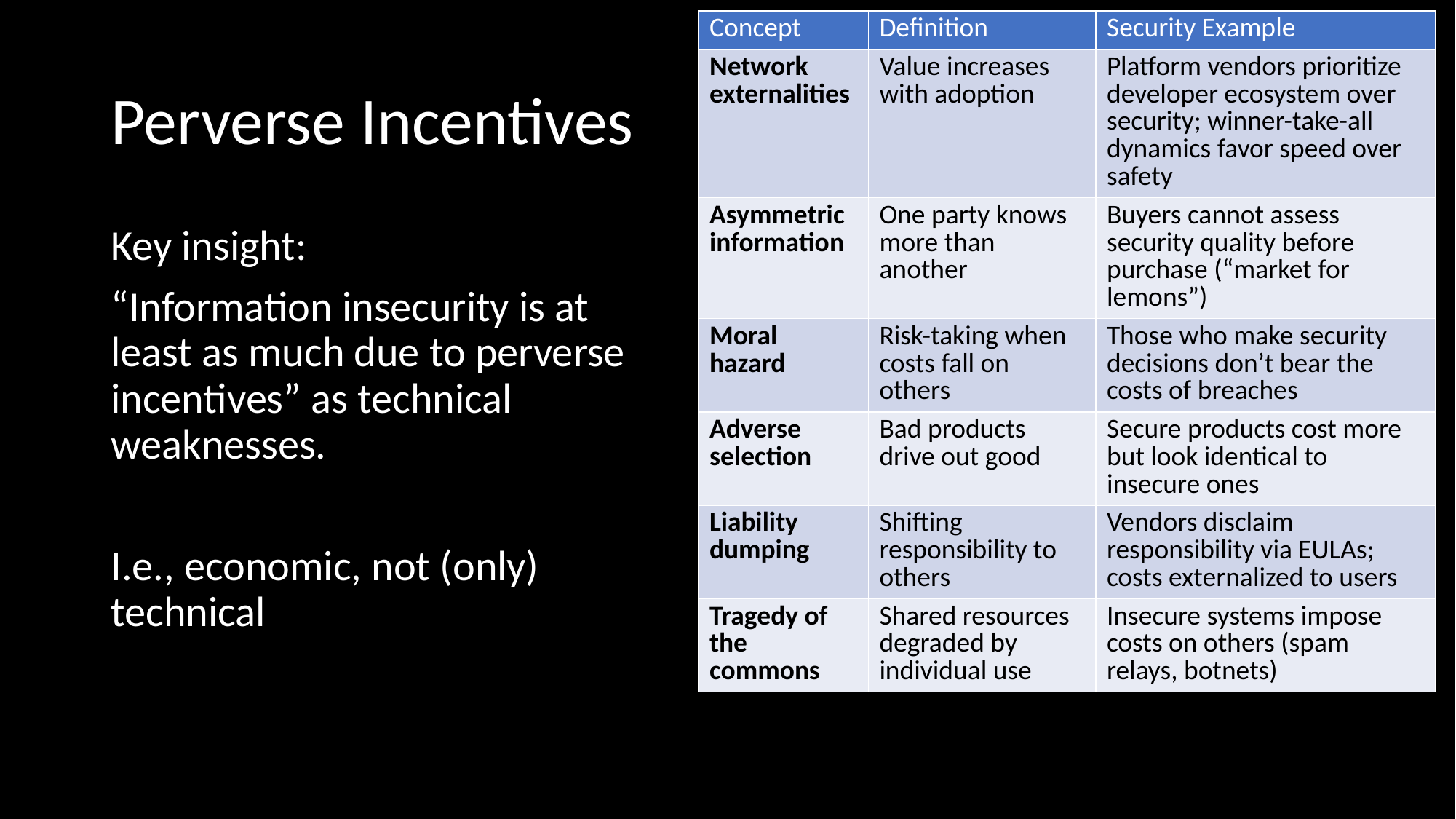

| Concept | Definition | Security Example |
| --- | --- | --- |
| Network externalities | Value increases with adoption | Platform vendors prioritize developer ecosystem over security; winner-take-all dynamics favor speed over safety |
| Asymmetric information | One party knows more than another | Buyers cannot assess security quality before purchase (“market for lemons”) |
| Moral hazard | Risk-taking when costs fall on others | Those who make security decisions don’t bear the costs of breaches |
| Adverse selection | Bad products drive out good | Secure products cost more but look identical to insecure ones |
| Liability dumping | Shifting responsibility to others | Vendors disclaim responsibility via EULAs; costs externalized to users |
| Tragedy of the commons | Shared resources degraded by individual use | Insecure systems impose costs on others (spam relays, botnets) |
# Perverse Incentives
Key insight:
“Information insecurity is at least as much due to perverse incentives” as technical weaknesses.

I.e., economic, not (only) technical